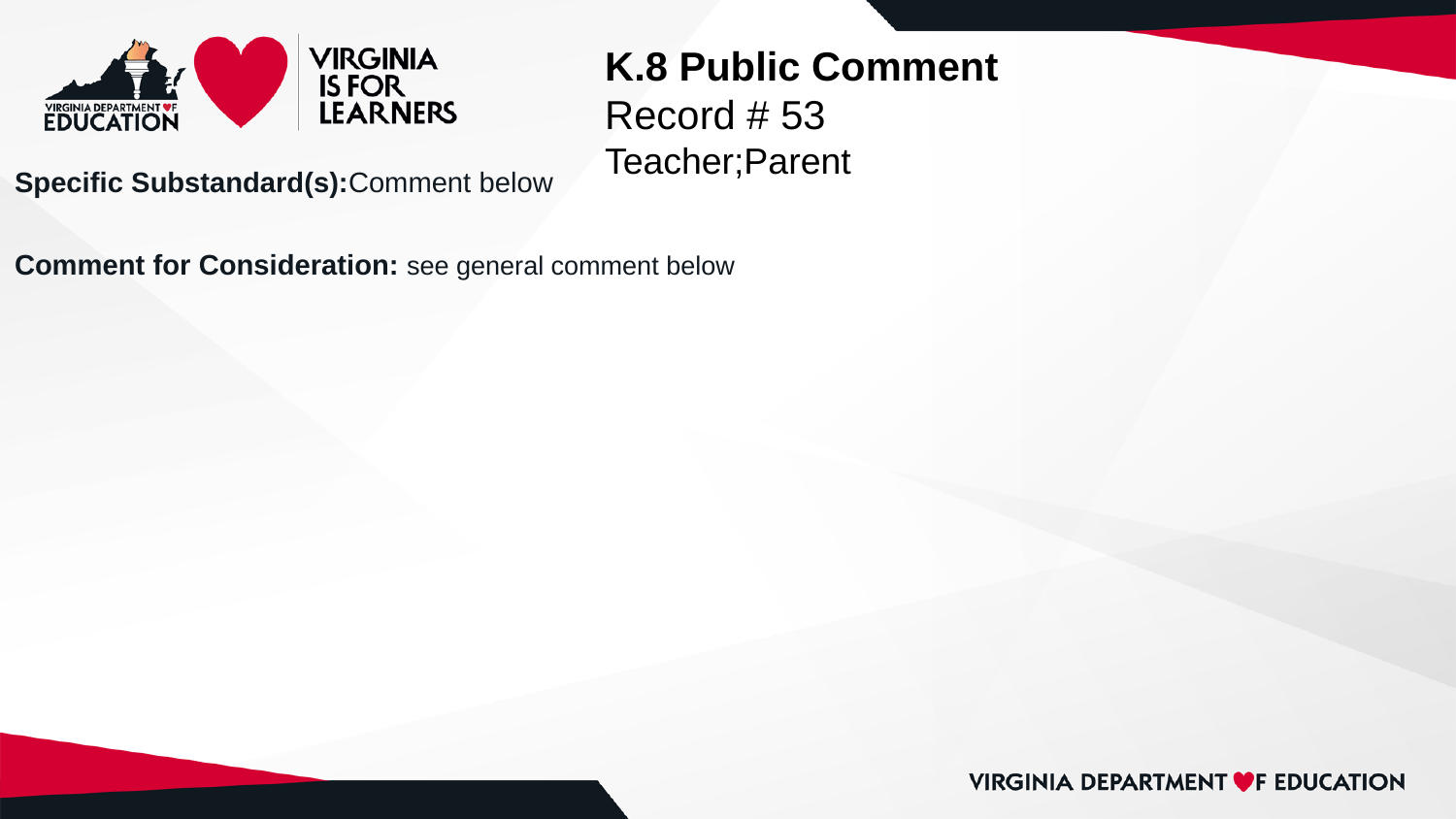

# K.8 Public Comment
Record # 53
Teacher;Parent
Specific Substandard(s):Comment below

Comment for Consideration: see general comment below